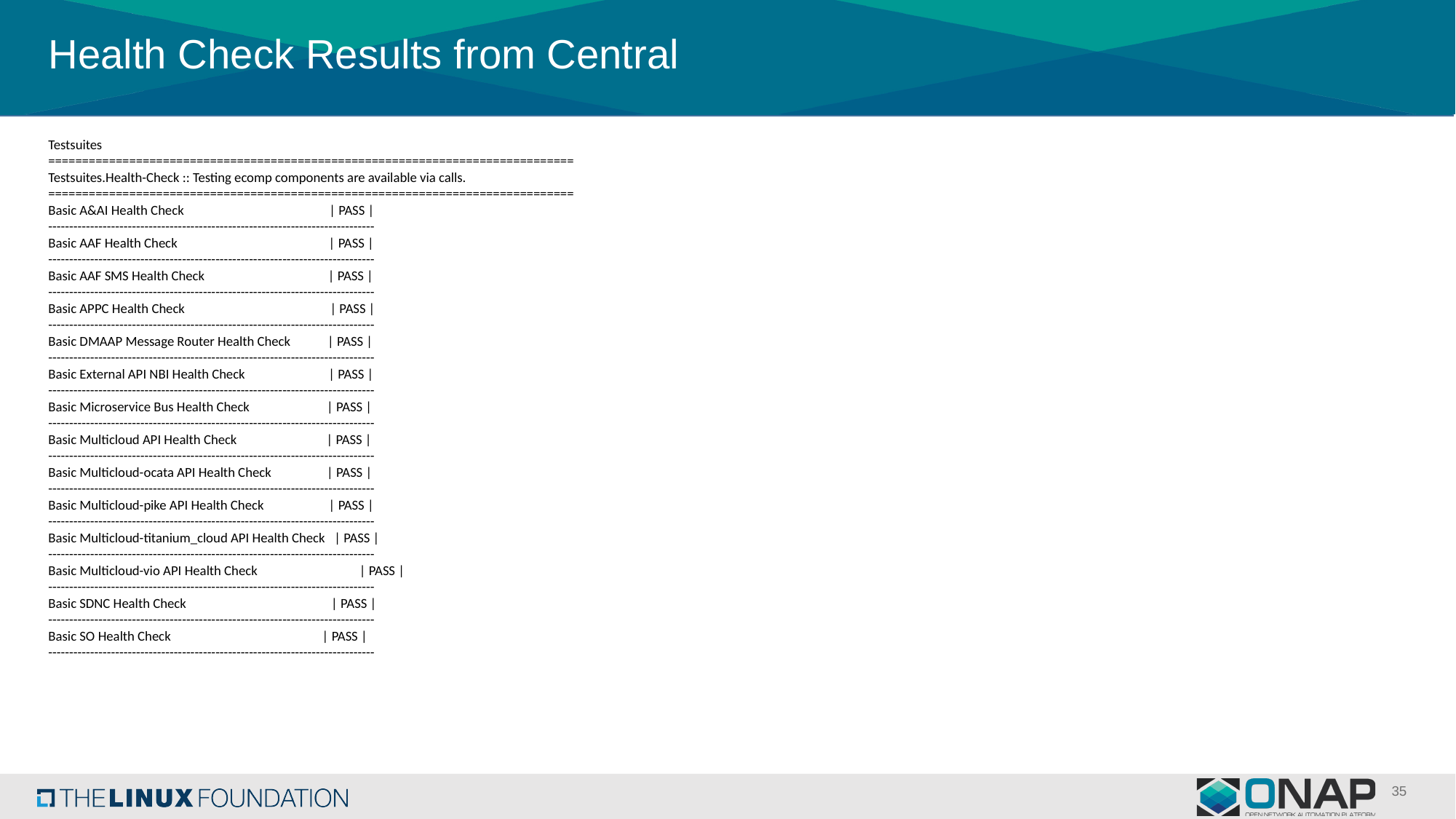

# Health Check Results from Central
Testsuites
==============================================================================
Testsuites.Health-Check :: Testing ecomp components are available via calls.
==============================================================================
Basic A&AI Health Check                                               | PASS |
------------------------------------------------------------------------------
Basic AAF Health Check                                                 | PASS |
------------------------------------------------------------------------------
Basic AAF SMS Health Check                                        | PASS |
------------------------------------------------------------------------------
Basic APPC Health Check                                               | PASS |
------------------------------------------------------------------------------
Basic DMAAP Message Router Health Check            | PASS |
------------------------------------------------------------------------------
Basic External API NBI Health Check                           | PASS |
------------------------------------------------------------------------------
Basic Microservice Bus Health Check                         | PASS |
------------------------------------------------------------------------------
Basic Multicloud API Health Check                             | PASS |
------------------------------------------------------------------------------
Basic Multicloud-ocata API Health Check                  | PASS |
------------------------------------------------------------------------------
Basic Multicloud-pike API Health Check                     | PASS |
------------------------------------------------------------------------------
Basic Multicloud-titanium_cloud API Health Check   | PASS |
------------------------------------------------------------------------------
Basic Multicloud-vio API Health Check                                 | PASS |
------------------------------------------------------------------------------
Basic SDNC Health Check                                               | PASS |
------------------------------------------------------------------------------
Basic SO Health Check                                                 | PASS |
------------------------------------------------------------------------------
35